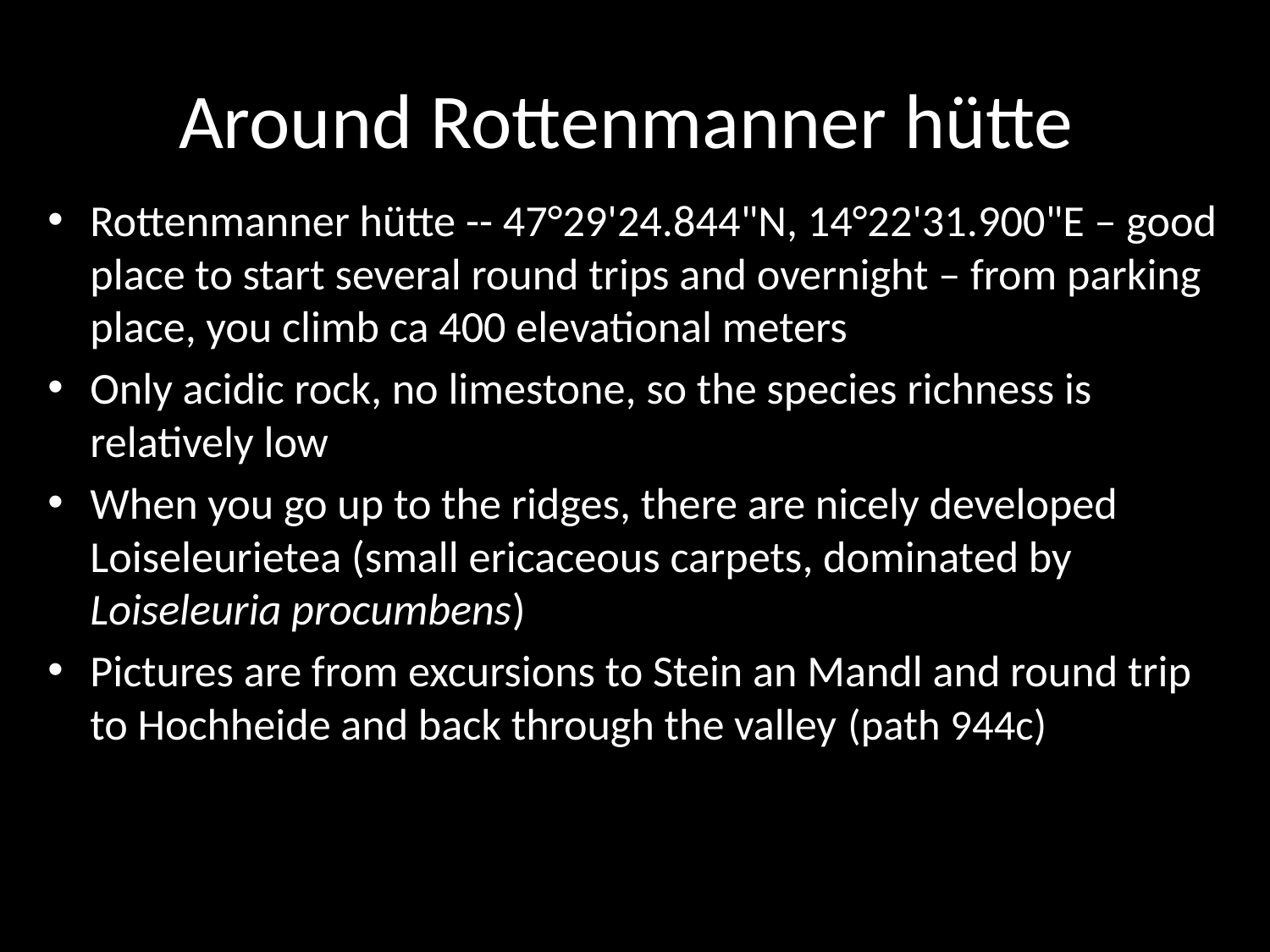

# Around Rottenmanner hütte
Rottenmanner hütte -- 47°29'24.844"N, 14°22'31.900"E – good place to start several round trips and overnight – from parking place, you climb ca 400 elevational meters
Only acidic rock, no limestone, so the species richness is relatively low
When you go up to the ridges, there are nicely developed Loiseleurietea (small ericaceous carpets, dominated by Loiseleuria procumbens)
Pictures are from excursions to Stein an Mandl and round trip to Hochheide and back through the valley (path 944c)